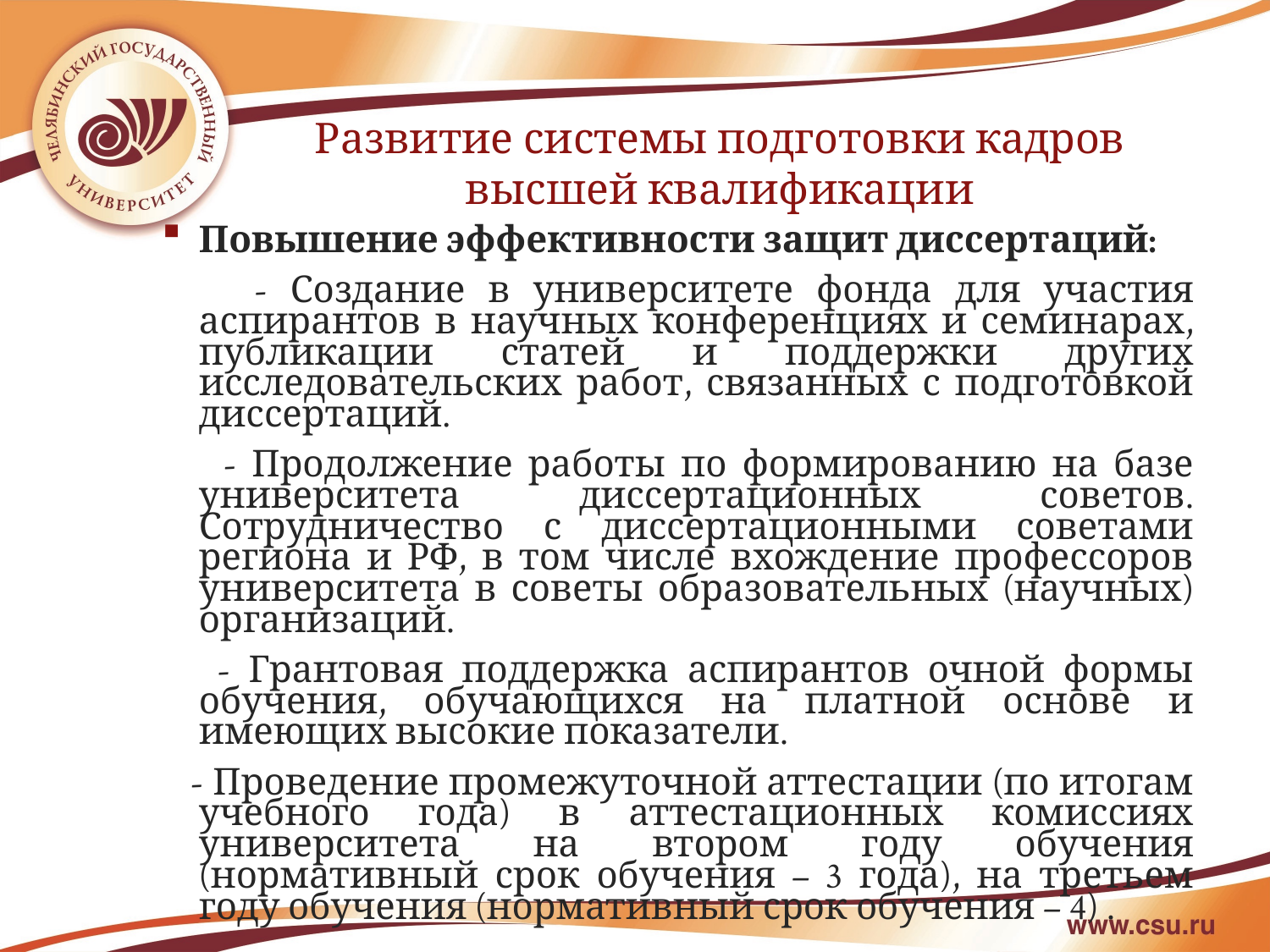

Развитие системы подготовки кадров высшей квалификации
Повышение эффективности защит диссертаций:
    - Создание в университете фонда для участия аспирантов в научных конференциях и семинарах, публикации статей и поддержки других исследовательских работ, связанных с подготовкой диссертаций.
    - Продолжение работы по формированию на базе университета диссертационных советов. Сотрудничество с диссертационными советами региона и РФ, в том числе вхождение профессоров университета в советы образовательных (научных) организаций.
   - Грантовая поддержка аспирантов очной формы обучения, обучающихся на платной основе и имеющих высокие показатели.
   - Проведение промежуточной аттестации (по итогам учебного года) в аттестационных комиссиях университета на втором году обучения (нормативный срок обучения – 3 года), на третьем году обучения (нормативный срок обучения – 4) .